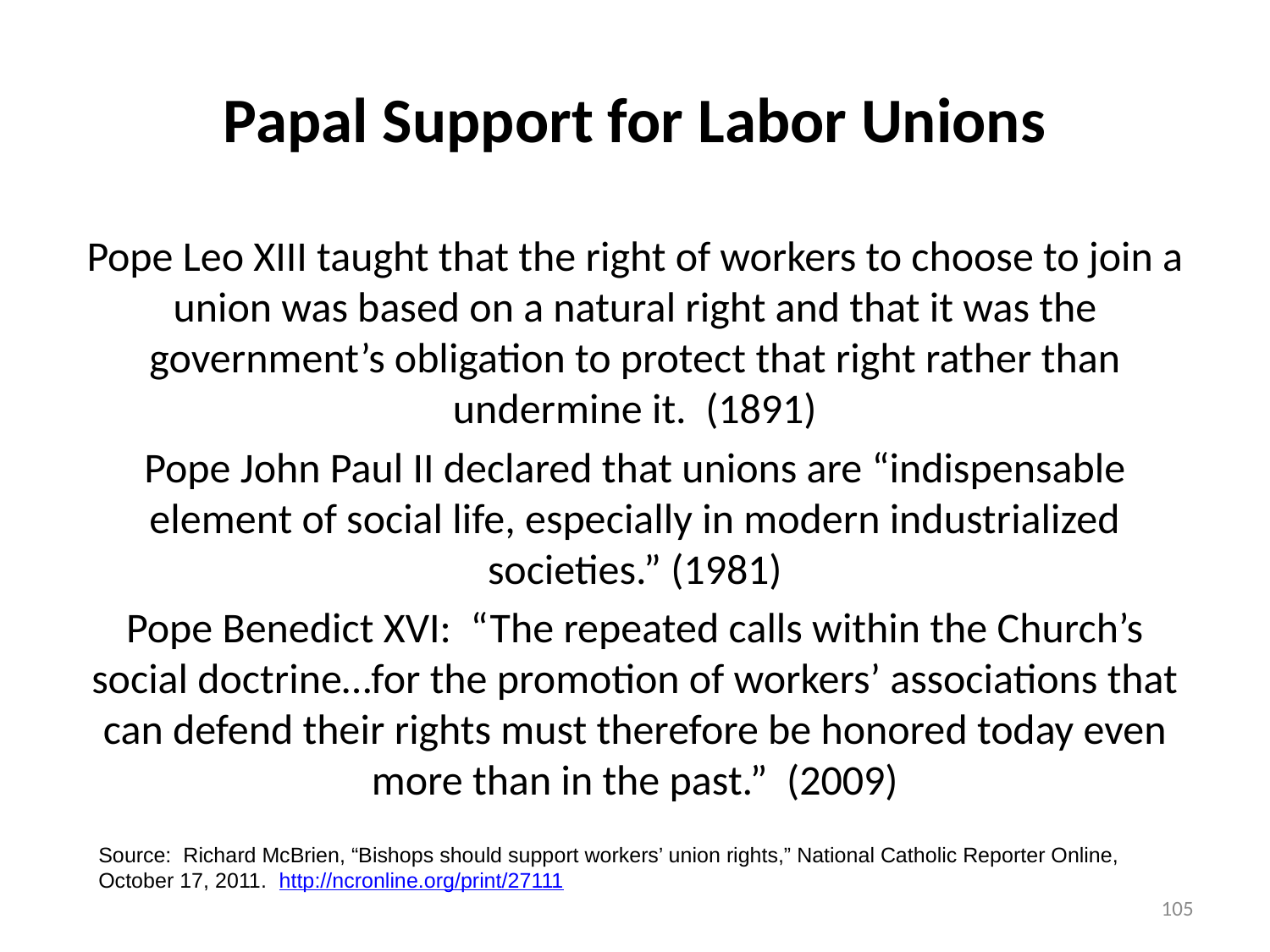

# Papal Support for Labor Unions
Pope Leo XIII taught that the right of workers to choose to join a union was based on a natural right and that it was the government’s obligation to protect that right rather than undermine it.  (1891)
Pope John Paul II declared that unions are “indispensable element of social life, especially in modern industrialized societies.” (1981)
Pope Benedict XVI:  “The repeated calls within the Church’s social doctrine…for the promotion of workers’ associations that can defend their rights must therefore be honored today even more than in the past.”  (2009)
Source:  Richard McBrien, “Bishops should support workers’ union rights,” National Catholic Reporter Online, October 17, 2011.  http://ncronline.org/print/27111
105